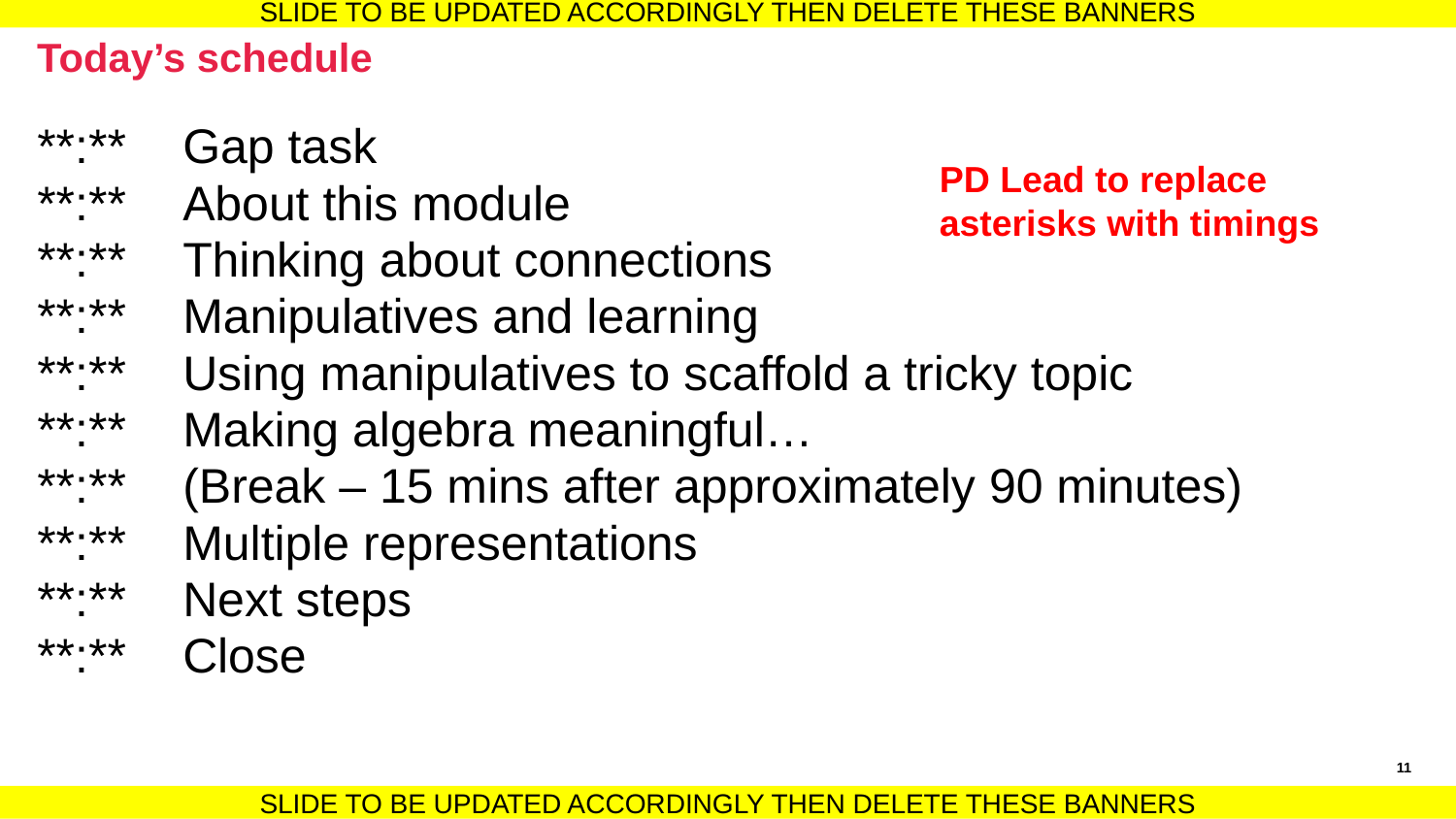

SLIDE TO BE UPDATED ACCORDINGLY THEN DELETE THESE BANNERS
# Today’s schedule
**:**	Gap task
**:** 	About this module
**:**	Thinking about connections
**:**	Manipulatives and learning
**:**	Using manipulatives to scaffold a tricky topic
**:**	Making algebra meaningful…
**:**	(Break – 15 mins after approximately 90 minutes)
**:**	Multiple representations
**:**	Next steps
**:** 	Close

PD Lead to replace asterisks with timings

11
SLIDE TO BE UPDATED ACCORDINGLY THEN DELETE THESE BANNERS